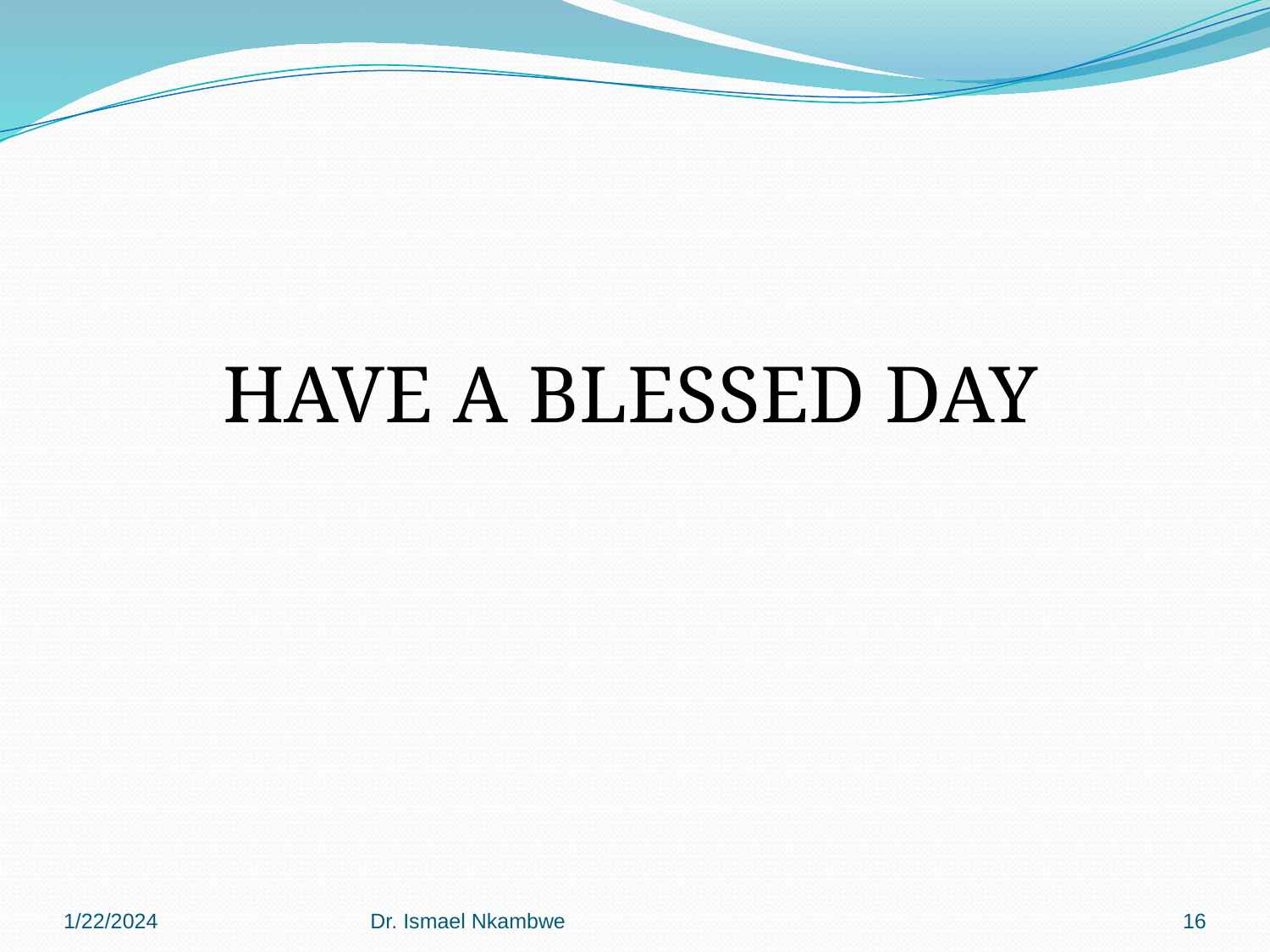

HAVE A BLESSED DAY
1/22/2024
Dr. Ismael Nkambwe
16